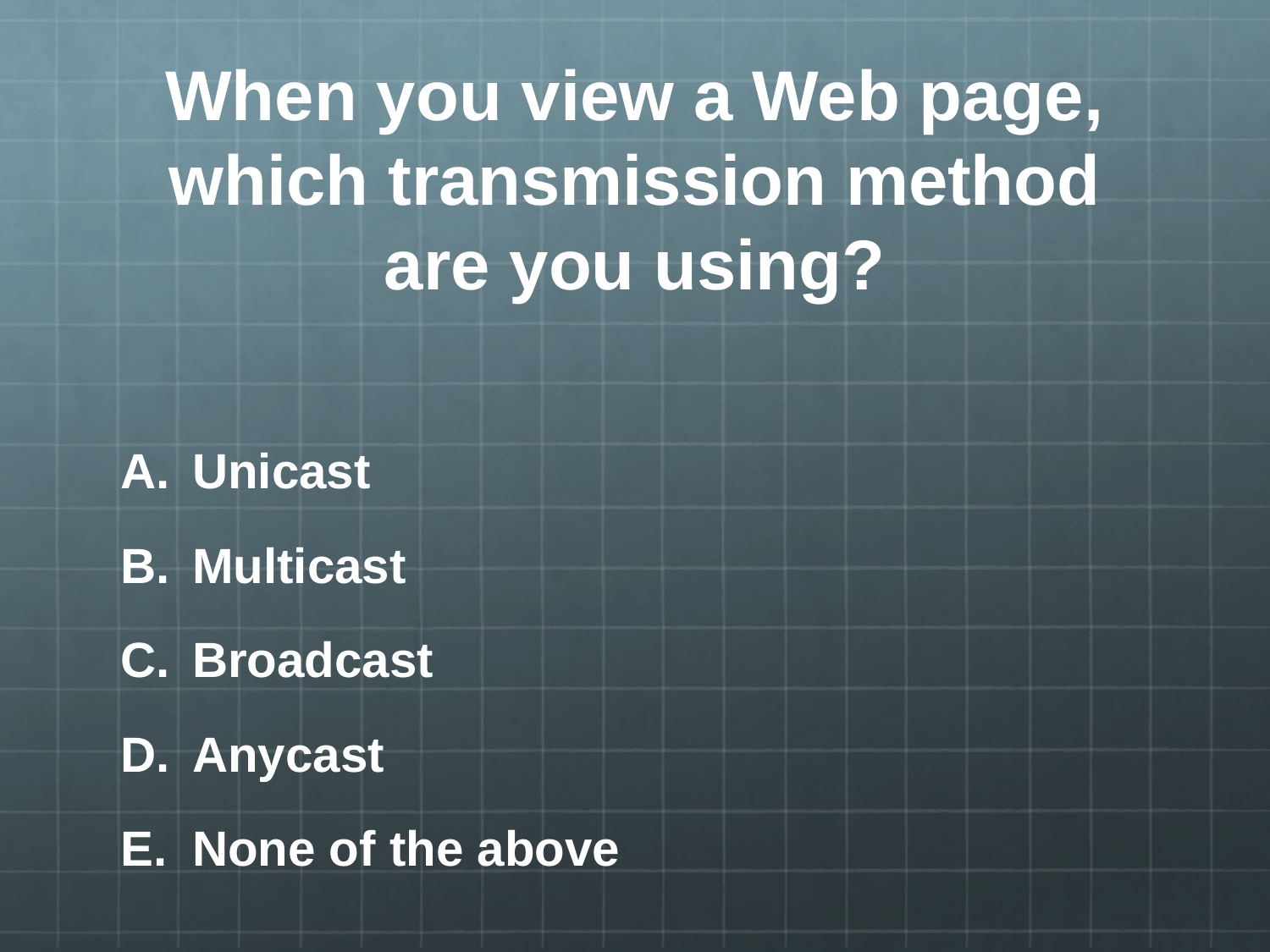

# When you view a Web page, which transmission method are you using?
Unicast
Multicast
Broadcast
Anycast
None of the above